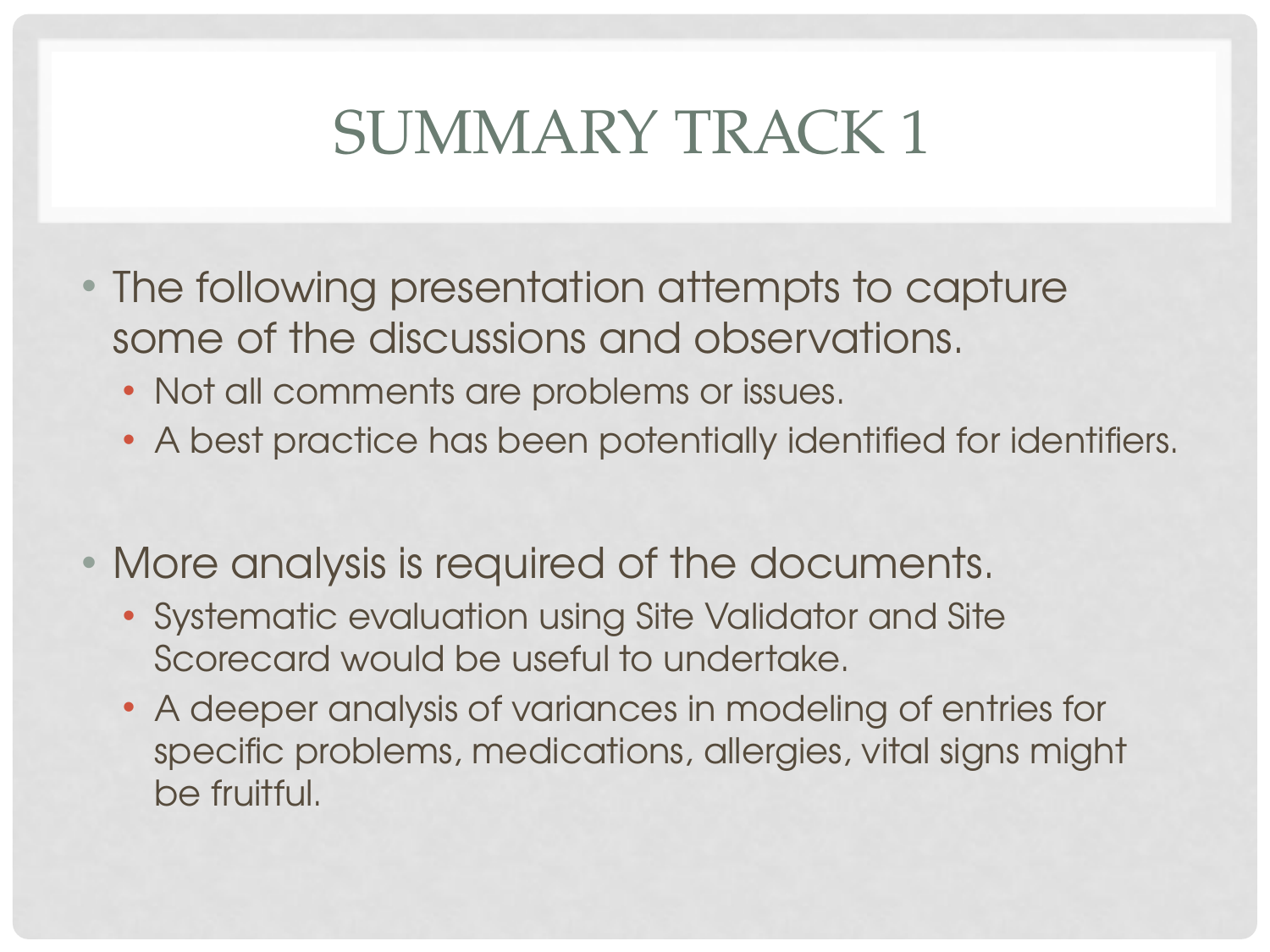

# Summary Track 1
The following presentation attempts to capture some of the discussions and observations.
Not all comments are problems or issues.
A best practice has been potentially identified for identifiers.

More analysis is required of the documents.
Systematic evaluation using Site Validator and Site Scorecard would be useful to undertake.
A deeper analysis of variances in modeling of entries for specific problems, medications, allergies, vital signs might be fruitful.